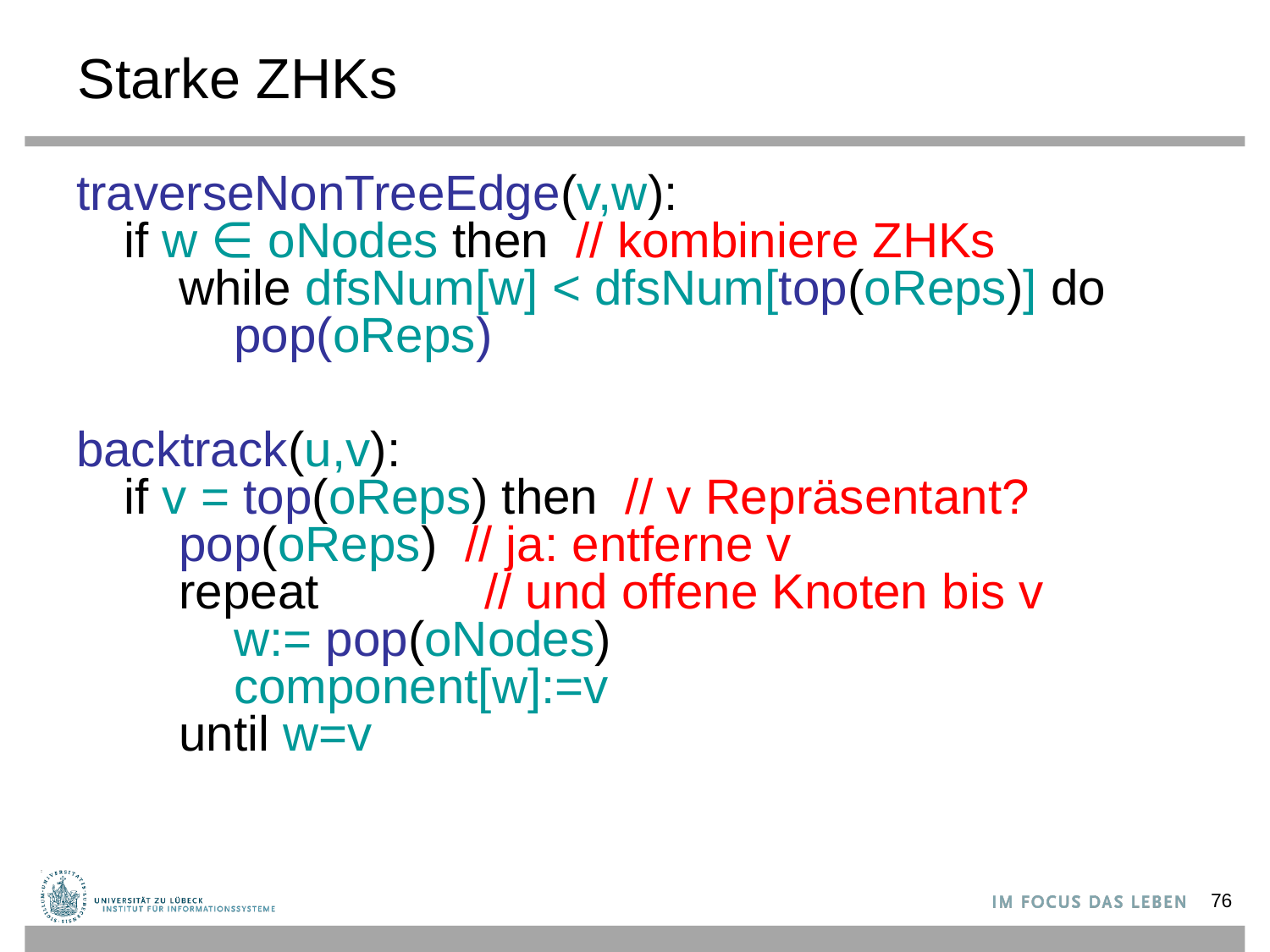

# Starke ZHKs
traverseNonTreeEdge(v,w):
if w ∈ oNodes then  // kombiniere ZHKs
    while dfsNum[w] < dfsNum[top(oReps)] do
        pop(oReps)

backtrack(u,v):
if v = top(oReps) then  // v Repräsentant?
    pop(oReps)  // ja: entferne v
    repeat            // und offene Knoten bis v
        w:= pop(oNodes)
        component[w]:=v
    until w=v
76